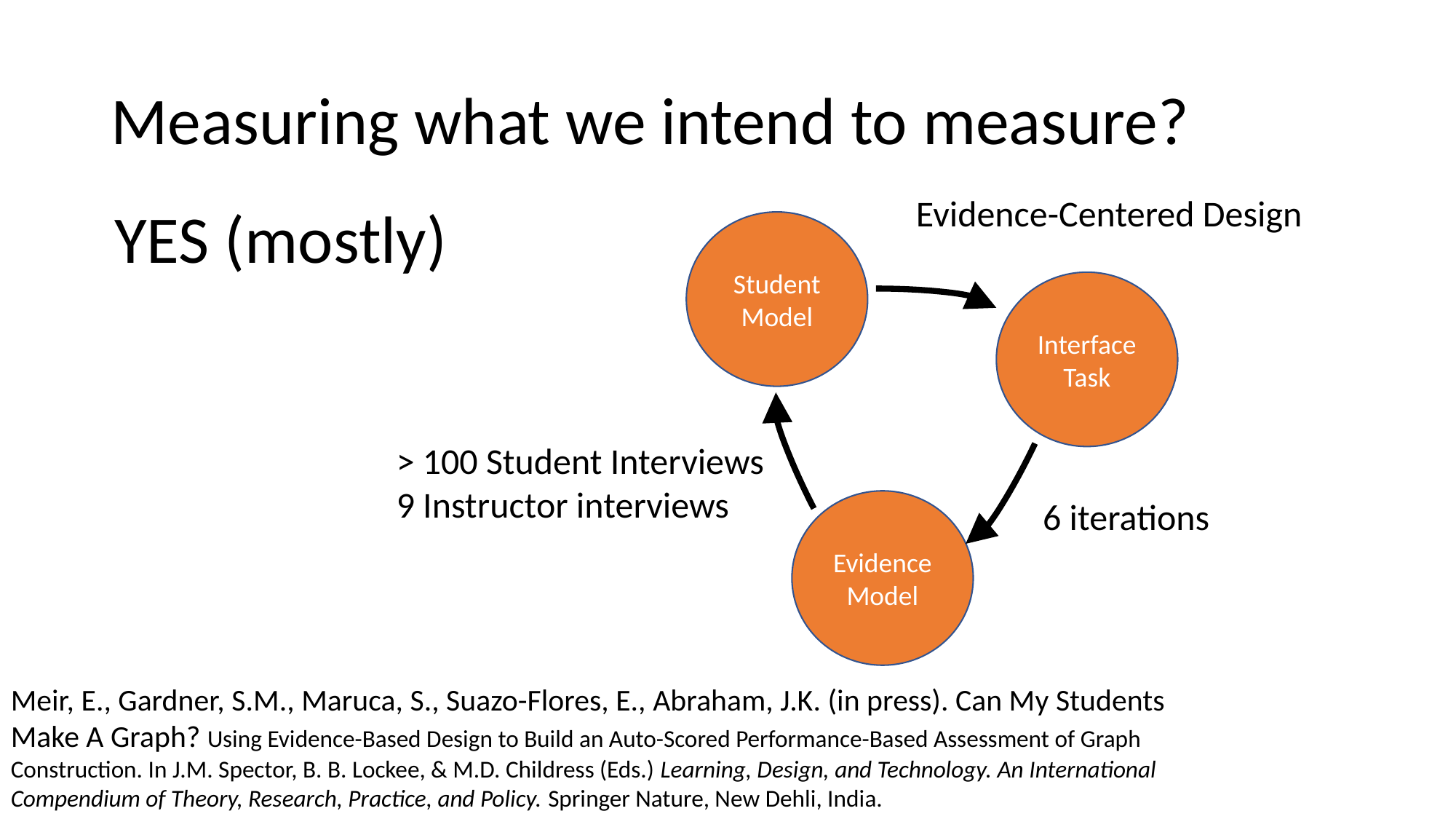

# Measuring what we intend to measure?
Evidence-Centered Design

YES (mostly)
Student Model
Interface Task

Evidence Model
> 100 Student Interviews
9 Instructor interviews
6 iterations
Meir, E., Gardner, S.M., Maruca, S., Suazo-Flores, E., Abraham, J.K. (in press). Can My Students Make A Graph? Using Evidence-Based Design to Build an Auto-Scored Performance-Based Assessment of Graph Construction. In J.M. Spector, B. B. Lockee, & M.D. Childress (Eds.) Learning, Design, and Technology. An International Compendium of Theory, Research, Practice, and Policy. Springer Nature, New Dehli, India.
Design research process using the Evidence Centered Design framework
6 Iterations over 5 years
> 100 student interviews